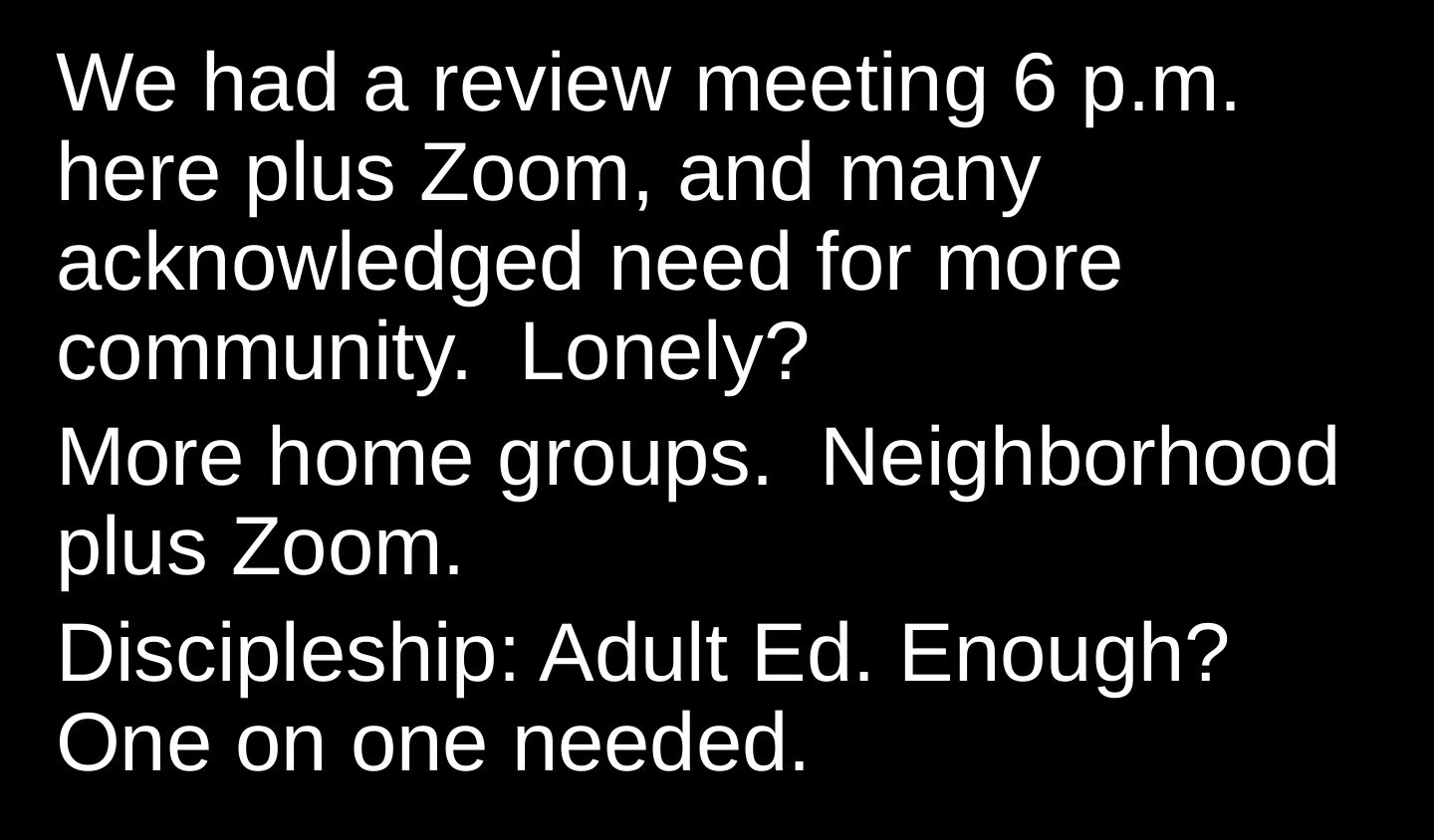

We had a review meeting 6 p.m. here plus Zoom, and many acknowledged need for more community.  Lonely?
More home groups.  Neighborhood plus Zoom.
Discipleship: Adult Ed. Enough? One on one needed.